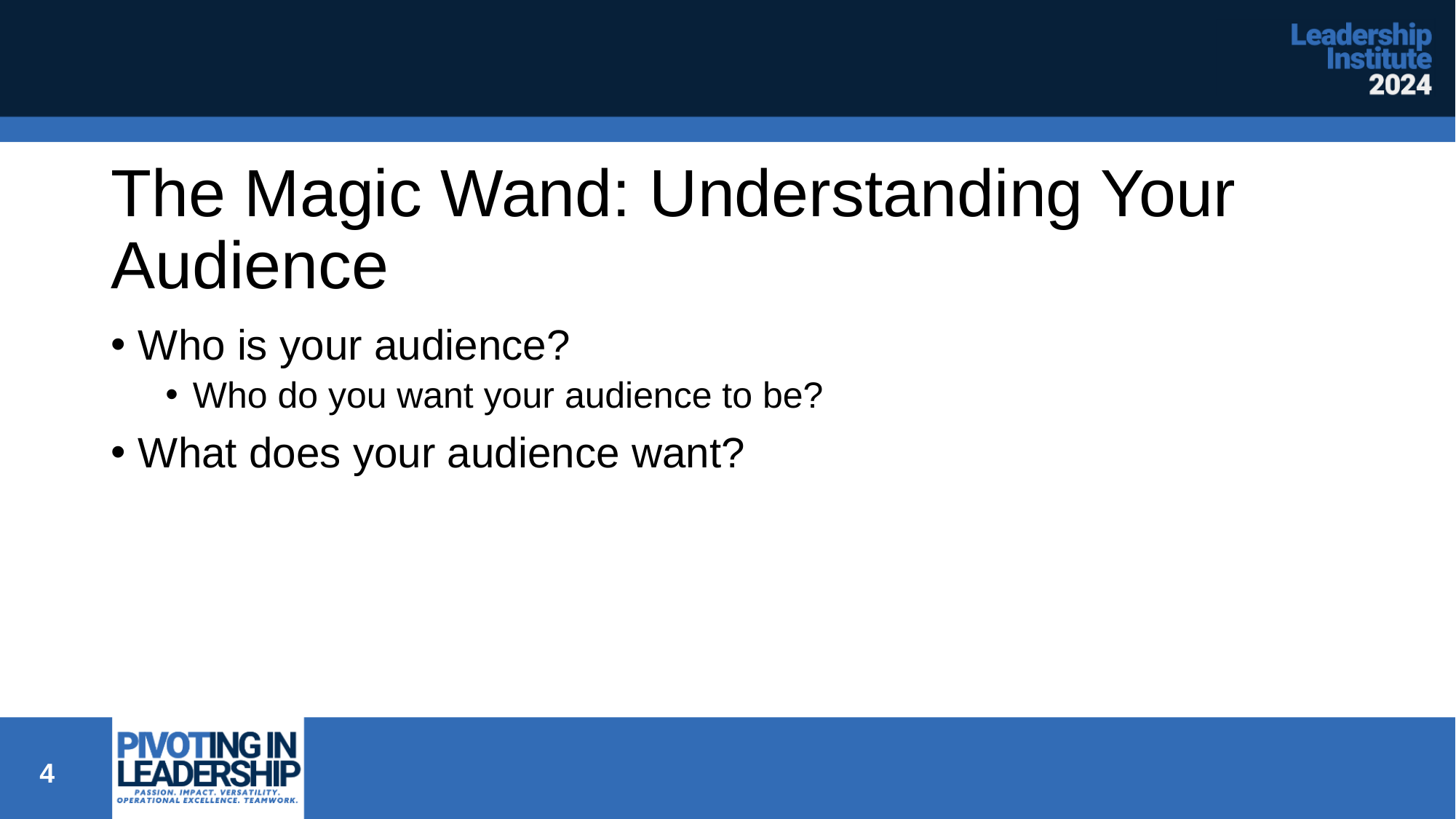

# The Magic Wand: Understanding Your Audience
Who is your audience?
Who do you want your audience to be?
What does your audience want?